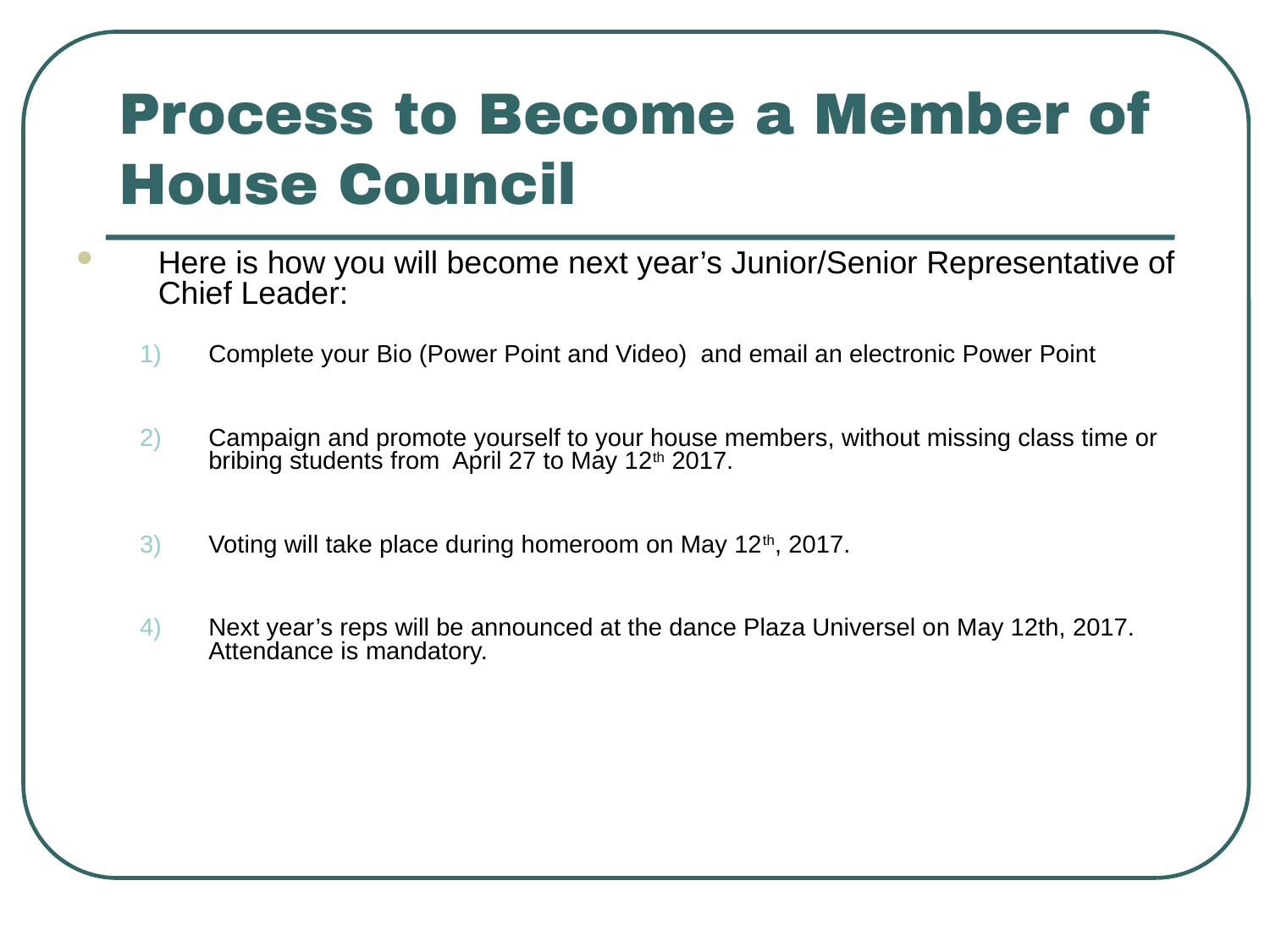

# Process to Become a Member of House Council
Here is how you will become next year’s Junior/Senior Representative of Chief Leader:

Complete your Bio (Power Point and Video)  and email an electronic Power Point

Campaign and promote yourself to your house members, without missing class time or bribing students from  April 27 to May 12th 2017.

Voting will take place during homeroom on May 12th, 2017.

Next year’s reps will be announced at the dance Plaza Universel on May 12th, 2017. Attendance is mandatory.